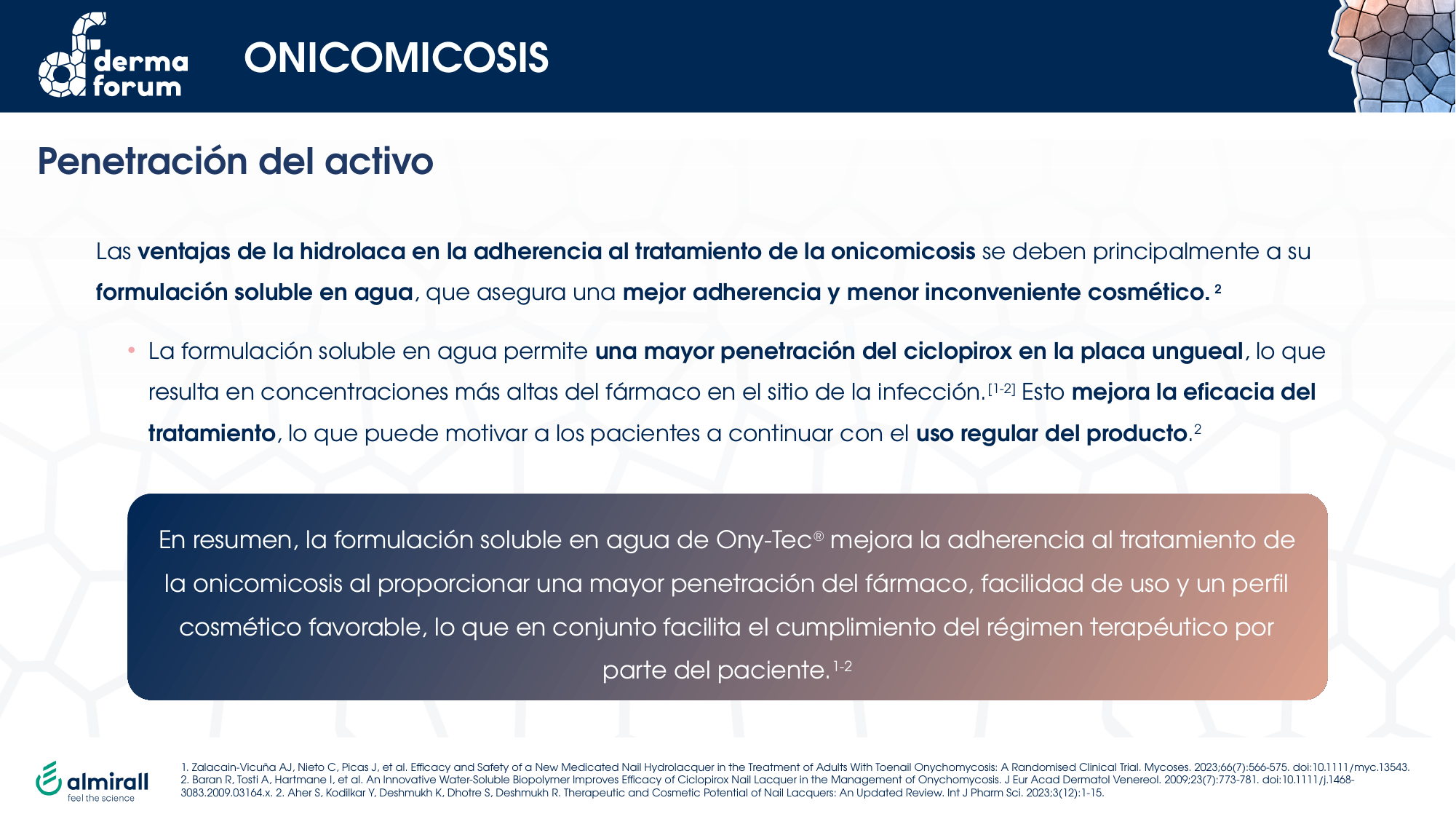

ONICOMICOSIS
Penetración del activo
Las ventajas de la hidrolaca en la adherencia al tratamiento de la onicomicosis se deben principalmente a su formulación soluble en agua, que asegura una mejor adherencia y menor inconveniente cosmético. 2
La formulación soluble en agua permite una mayor penetración del ciclopirox en la placa ungueal, lo que resulta en concentraciones más altas del fármaco en el sitio de la infección.[1-2] Esto mejora la eficacia del tratamiento, lo que puede motivar a los pacientes a continuar con el uso regular del producto.2
En resumen, la formulación soluble en agua de Ony-Tec® mejora la adherencia al tratamiento de la onicomicosis al proporcionar una mayor penetración del fármaco, facilidad de uso y un perfil cosmético favorable, lo que en conjunto facilita el cumplimiento del régimen terapéutico por parte del paciente.1-2
1. Zalacain-Vicuña AJ, Nieto C, Picas J, et al. Efficacy and Safety of a New Medicated Nail Hydrolacquer in the Treatment of Adults With Toenail Onychomycosis: A Randomised Clinical Trial. Mycoses. 2023;66(7):566-575. doi:10.1111/myc.13543. 2. Baran R, Tosti A, Hartmane I, et al. An Innovative Water-Soluble Biopolymer Improves Efficacy of Ciclopirox Nail Lacquer in the Management of Onychomycosis. J Eur Acad Dermatol Venereol. 2009;23(7):773-781. doi:10.1111/j.1468-3083.2009.03164.x. 2. Aher S, Kodilkar Y, Deshmukh K, Dhotre S, Deshmukh R. Therapeutic and Cosmetic Potential of Nail Lacquers: An Updated Review. Int J Pharm Sci. 2023;3(12):1‑15.